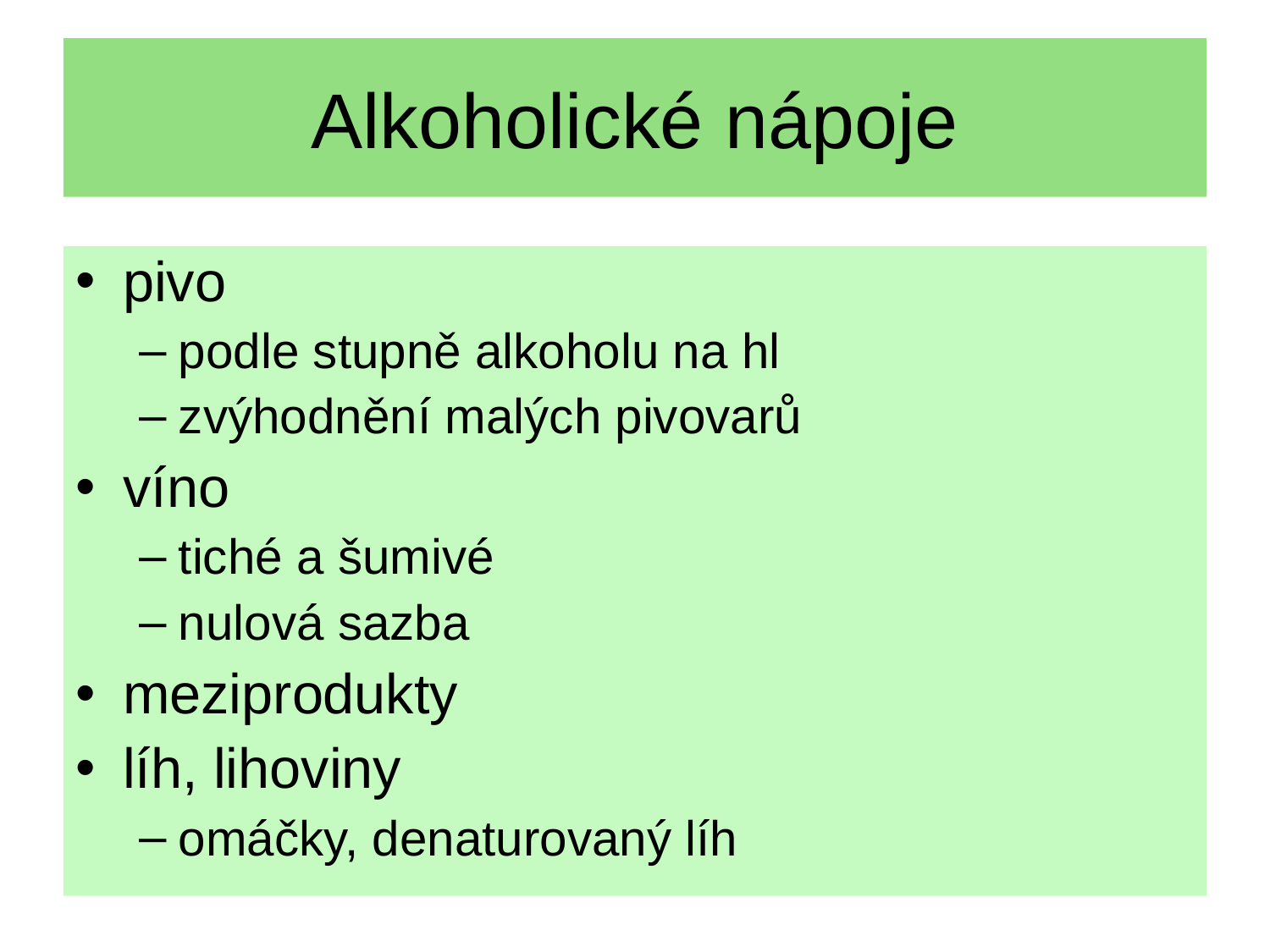

Alkoholické nápoje
pivo
podle stupně alkoholu na hl
zvýhodnění malých pivovarů
víno
tiché a šumivé
nulová sazba
meziprodukty
líh, lihoviny
omáčky, denaturovaný líh